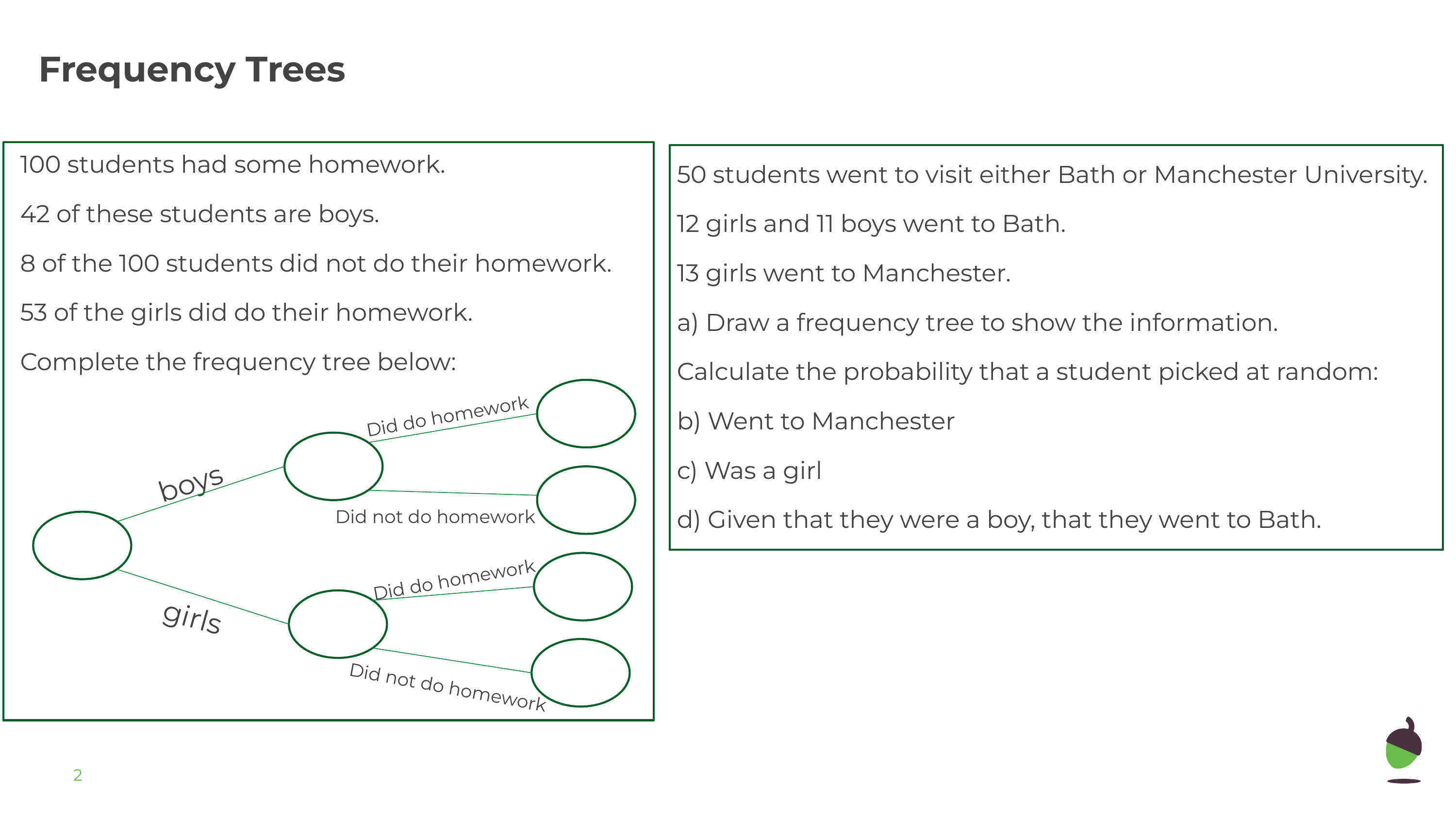

Frequency Trees

100 students had some homework.
42 of these students are boys.
8 of the 100 students did not do their homework.
53 of the girls did do their homework.
Complete the frequency tree below:

50 students went to visit either Bath or Manchester University.
12 girls and 11 boys went to Bath.
13 girls went to Manchester.
a) Draw a frequency tree to show the information.
Calculate the probability that a student picked at random:
b) Went to Manchester
c) Was a girl
d) Given that they were a boy, that they went to Bath.

Did do homework

boys

Did not do homework

Did do homework
girls

Did not do homework